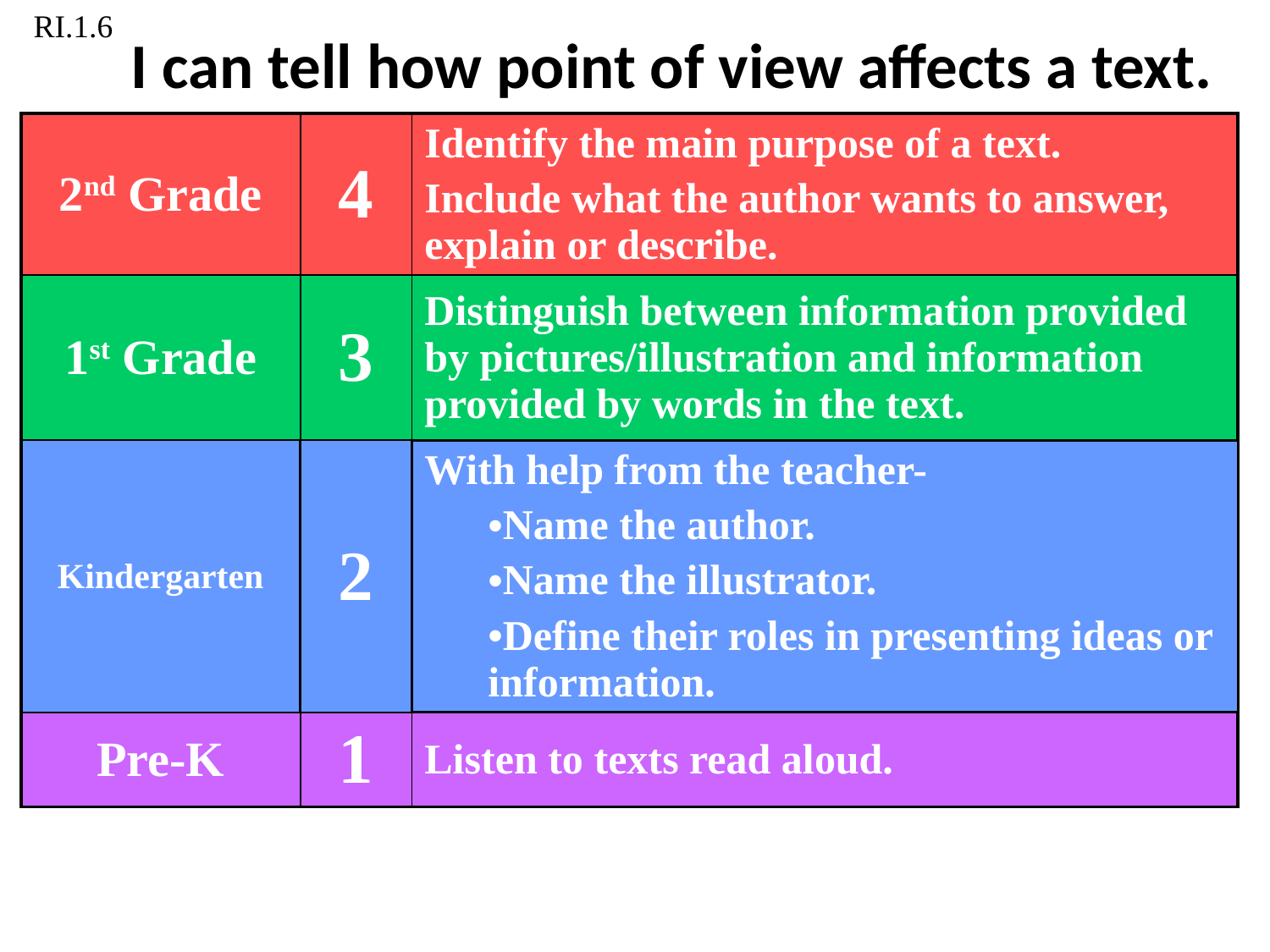

RI.1.6
# I can tell how point of view affects a text.
| 2nd Grade | 4 | Identify the main purpose of a text. Include what the author wants to answer, explain or describe. |
| --- | --- | --- |
| 1st Grade | 3 | Distinguish between information provided by pictures/illustration and information provided by words in the text. |
| Kindergarten | 2 | With help from the teacher- Name the author. Name the illustrator. Define their roles in presenting ideas or information. |
| Pre-K | 1 | Listen to texts read aloud. |